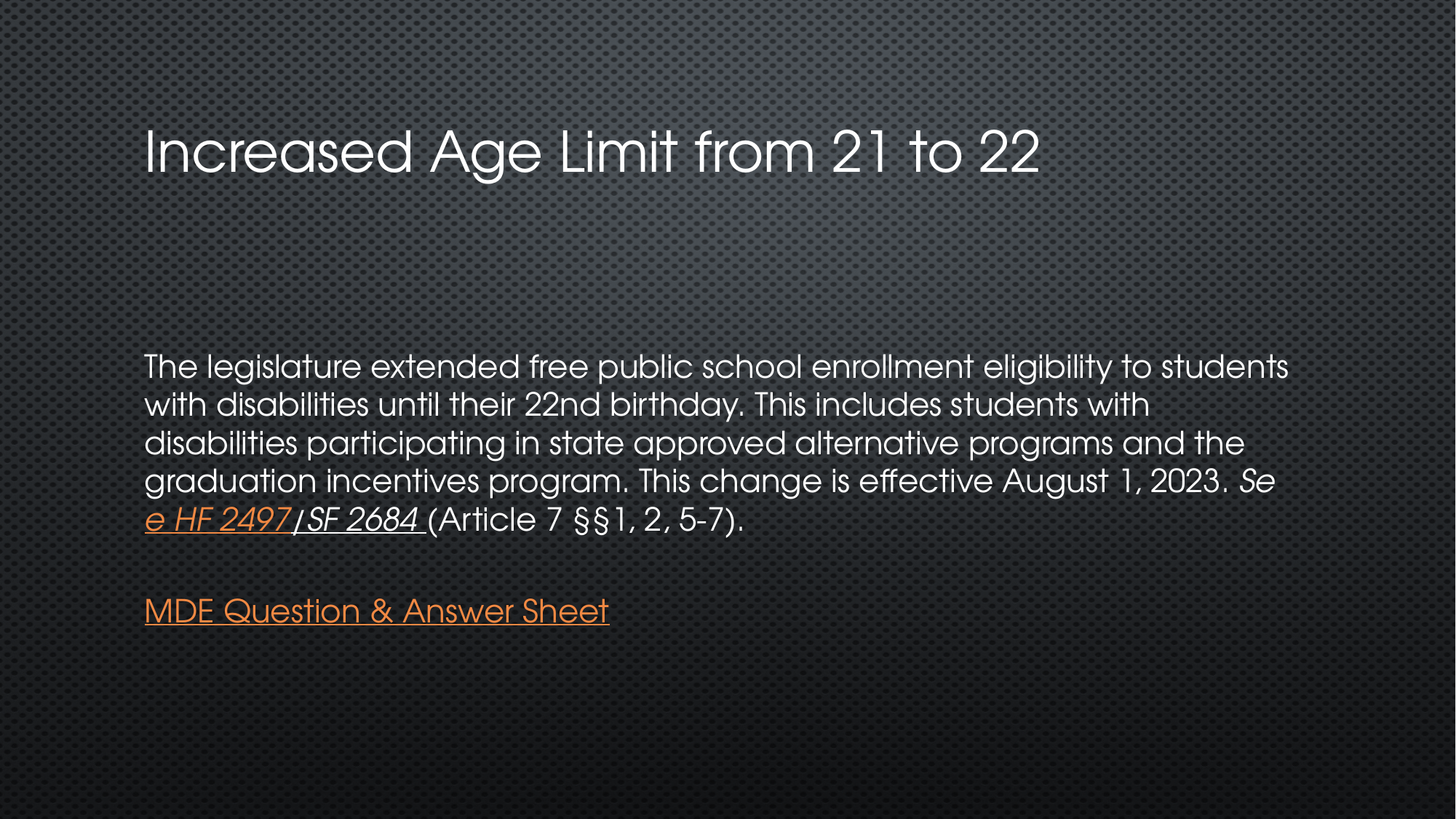

# Increased Age Limit from 21 to 22
The legislature extended free public school enrollment eligibility to students with disabilities until their 22nd birthday. This includes students with disabilities participating in state approved alternative programs and the graduation incentives program. This change is effective August 1, 2023. See HF 2497/SF 2684 (Article 7 §§1, 2, 5-7).

MDE Question & Answer Sheet